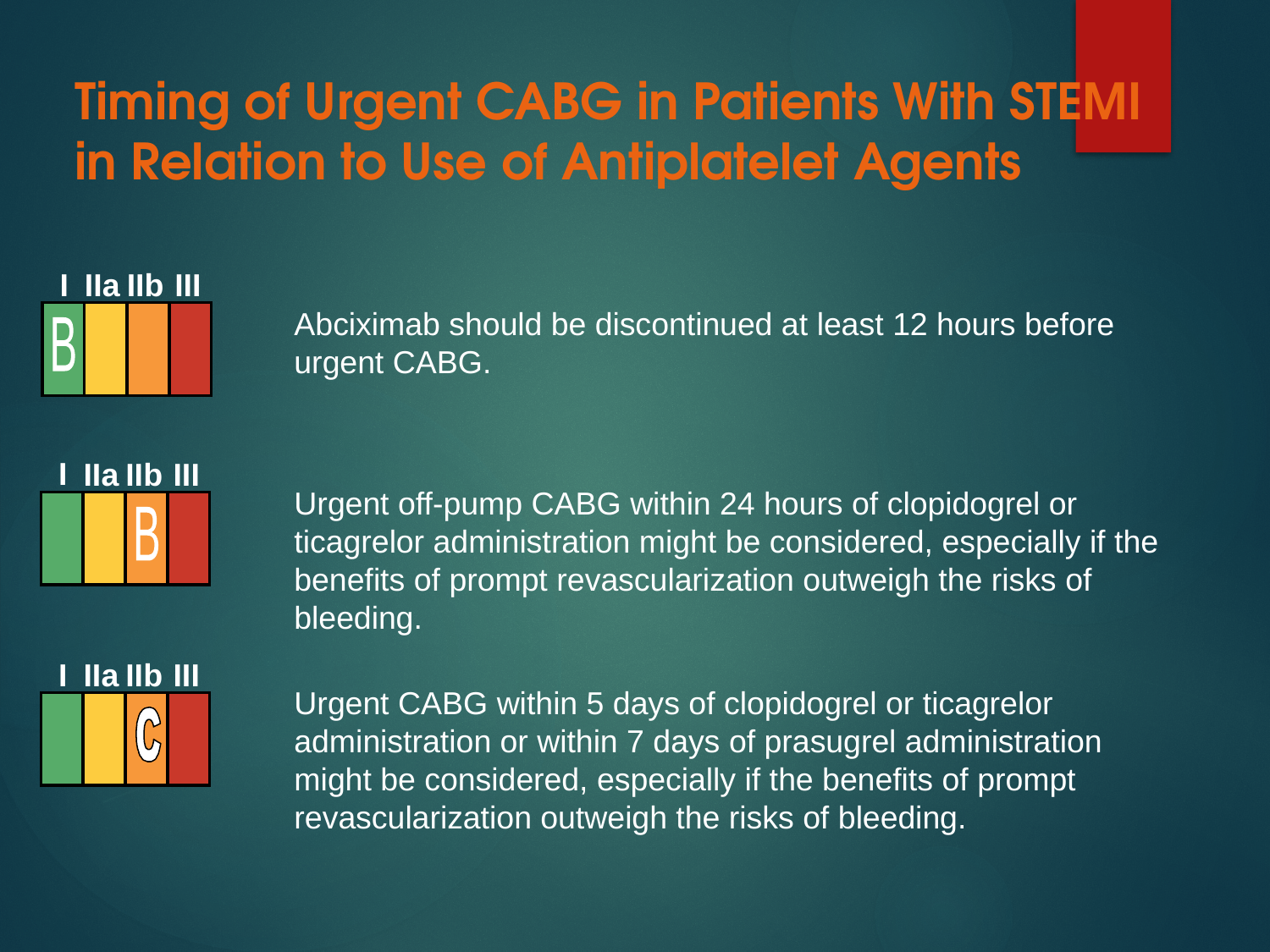

# Timing of Urgent CABG in Patients With STEMI in Relation to Use of Antiplatelet Agents
I
IIa
IIb
III

B
Abciximab should be discontinued at least 12 hours before urgent CABG.
I
IIa
IIb
III

B
Urgent off-pump CABG within 24 hours of clopidogrel or ticagrelor administration might be considered, especially if the benefits of prompt revascularization outweigh the risks of bleeding.
I
IIa
IIb
III

Urgent CABG within 5 days of clopidogrel or ticagrelor administration or within 7 days of prasugrel administration might be considered, especially if the benefits of prompt revascularization outweigh the risks of bleeding.